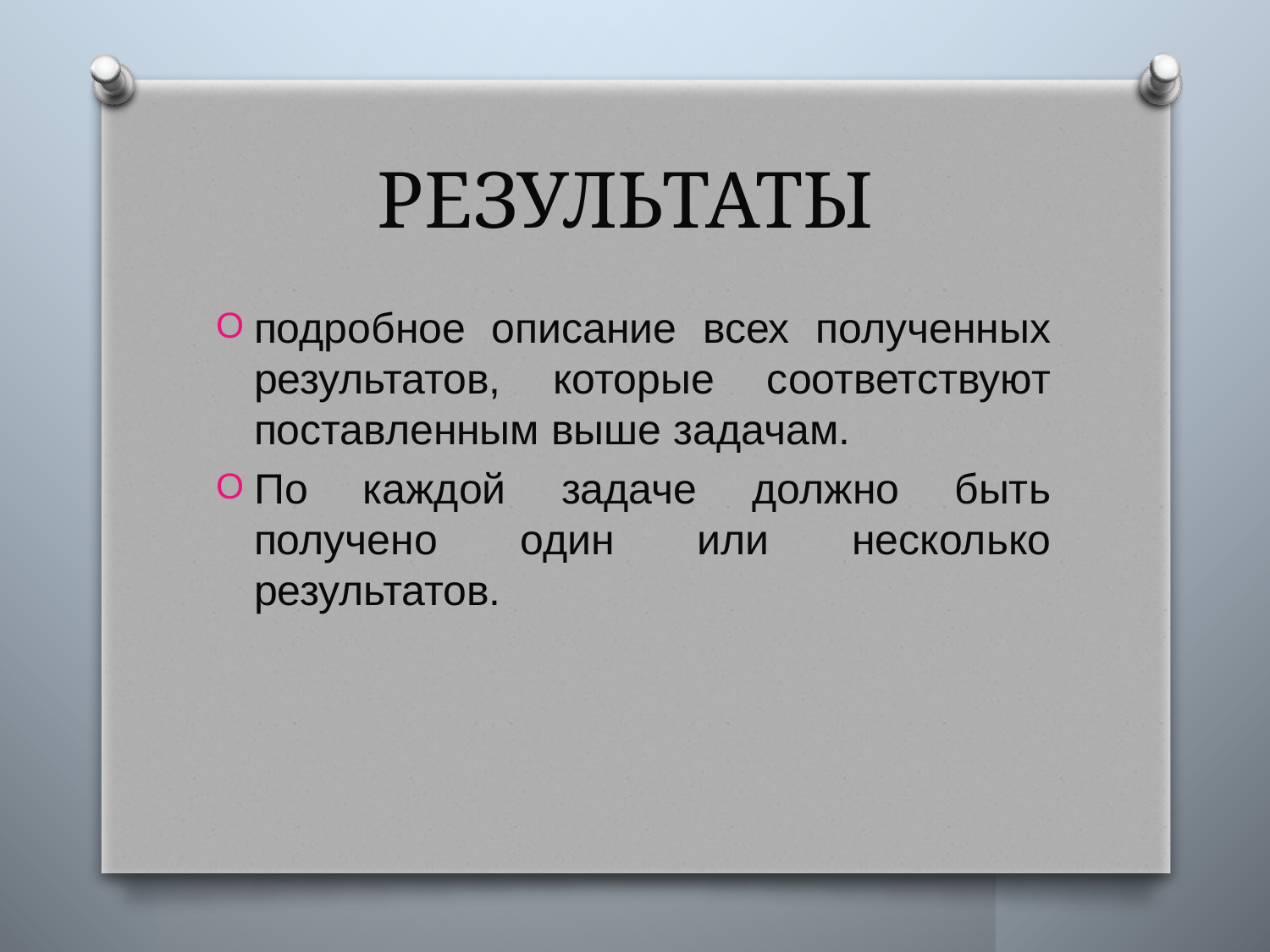

# РЕЗУЛЬТАТЫ
подробное описание всех полученных результатов, которые соответствуют поставленным выше задачам.
По каждой задаче должно быть получено один или несколько результатов.